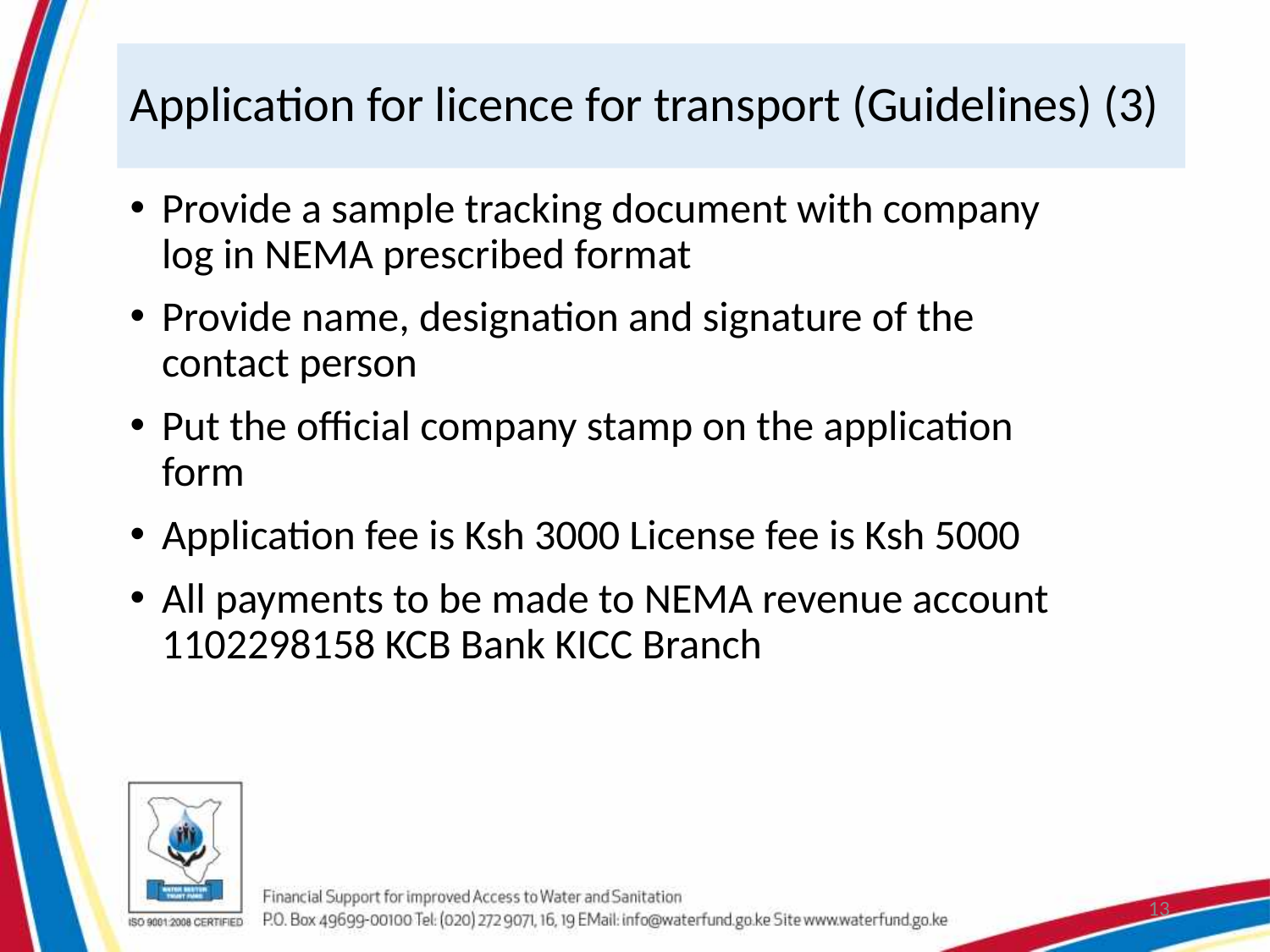

# Application for licence for transport (Guidelines) (3)

Provide a sample tracking document with company log in NEMA prescribed format
Provide name, designation and signature of the contact person
Put the official company stamp on the application form
Application fee is Ksh 3000 License fee is Ksh 5000
All payments to be made to NEMA revenue account 1102298158 KCB Bank KICC Branch

13